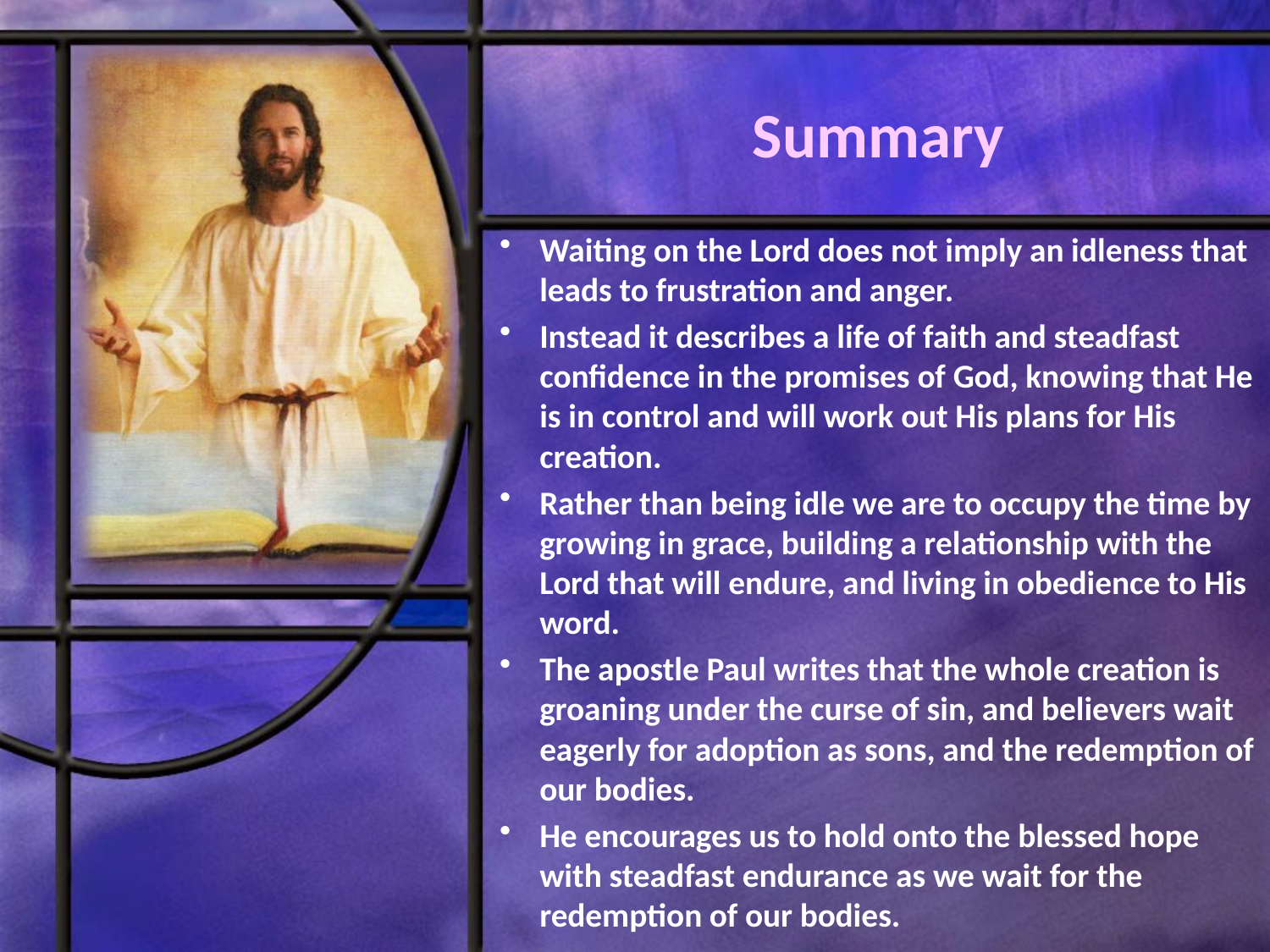

# Summary
Waiting on the Lord does not imply an idleness that leads to frustration and anger.
Instead it describes a life of faith and steadfast confidence in the promises of God, knowing that He is in control and will work out His plans for His creation.
Rather than being idle we are to occupy the time by growing in grace, building a relationship with the Lord that will endure, and living in obedience to His word.
The apostle Paul writes that the whole creation is groaning under the curse of sin, and believers wait eagerly for adoption as sons, and the redemption of our bodies.
He encourages us to hold onto the blessed hope with steadfast endurance as we wait for the redemption of our bodies.